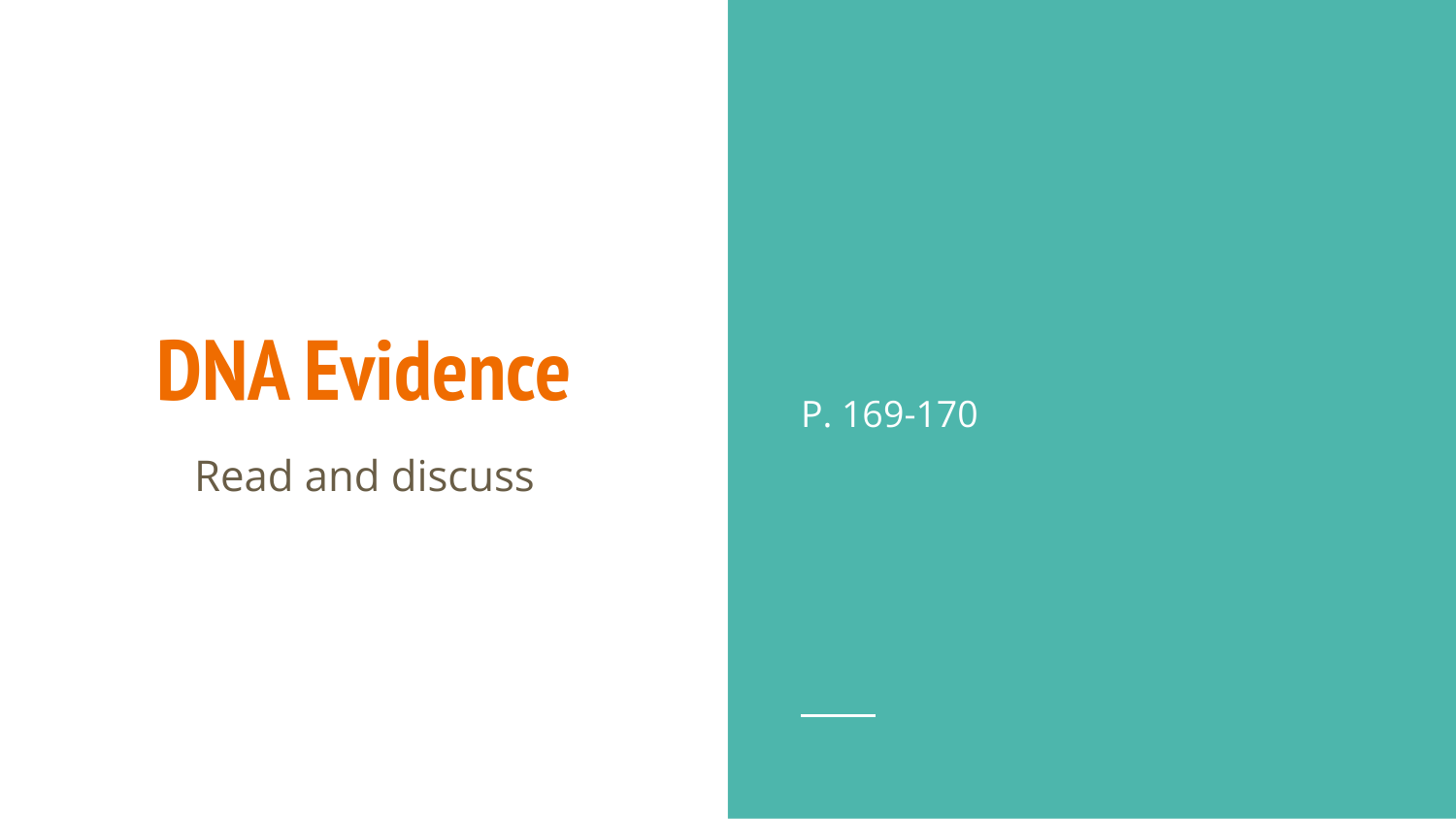

P. 169-170
# DNA Evidence
Read and discuss